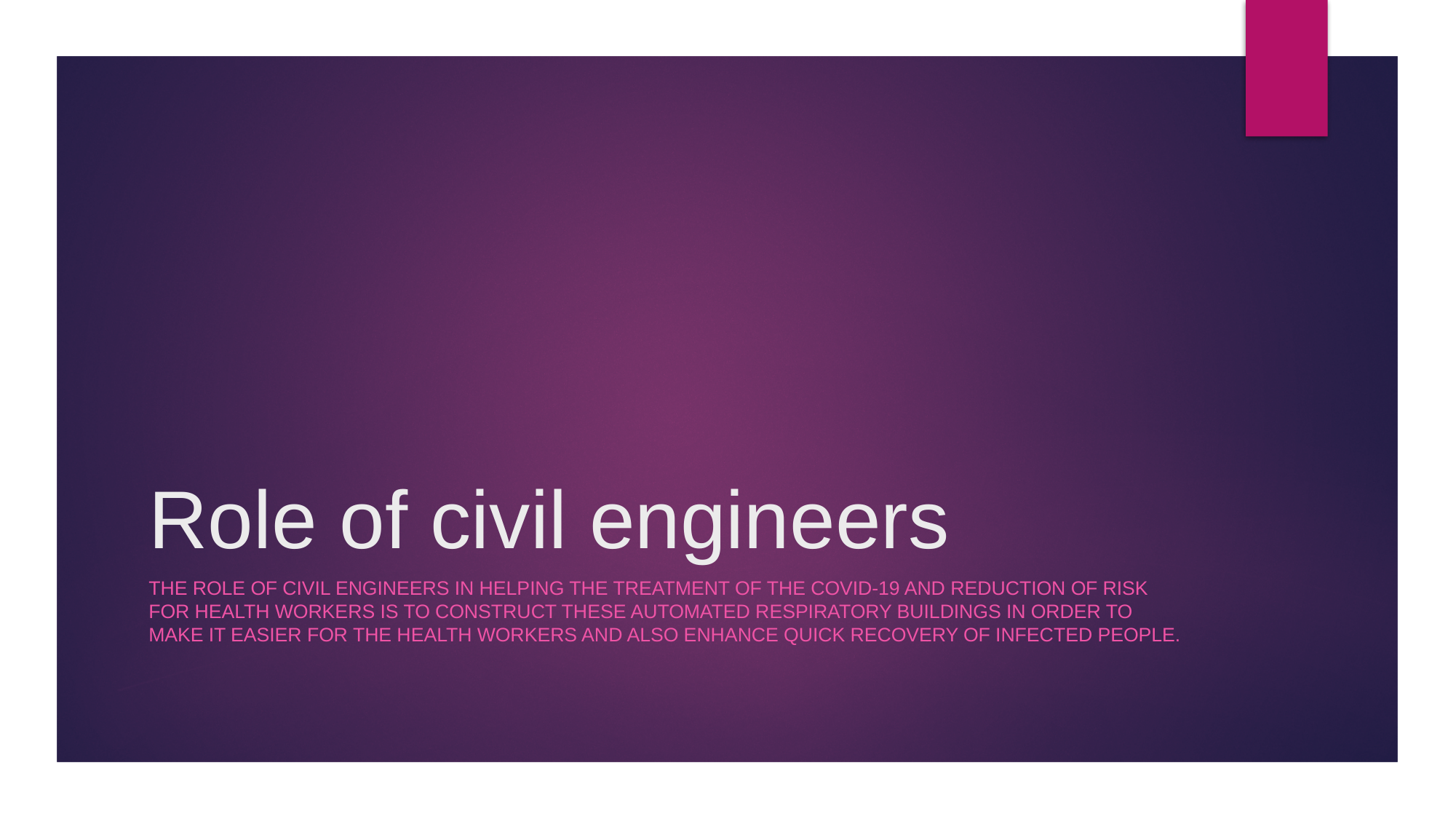

# Role of civil engineers
The role of civil engineers in helping the treatment of the COVID-19 and reduction of risk for health workers is to construct these automated respiratory buildings in order to make it easier for the health workers and also enhance quick recovery of infected people.